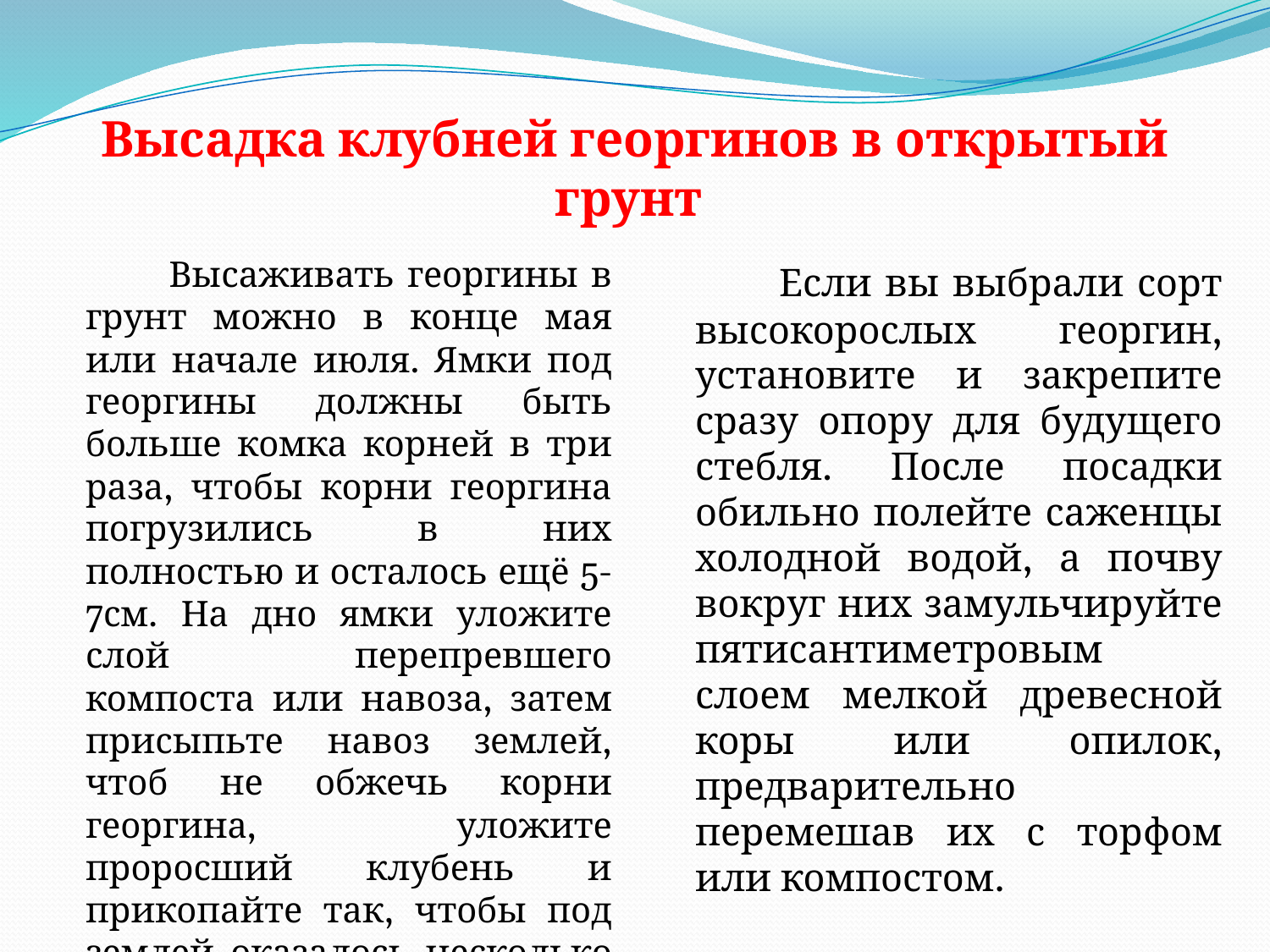

# Высадка клубней георгинов в открытый грунт
         Высаживать георгины в грунт можно в конце мая или начале июля. Ямки под георгины должны быть больше комка корней в три раза, чтобы корни георгина погрузились в них полностью и осталось ещё 5-7см. На дно ямки уложите слой перепревшего компоста или навоза, затем присыпьте навоз землей, чтоб не обжечь корни георгина, уложите проросший клубень и прикопайте так, чтобы под землей оказалось несколько сантиметров стебля.
        Если вы выбрали сорт высокорослых георгин, установите и закрепите сразу опору для будущего стебля. После посадки обильно полейте саженцы холодной водой, а почву вокруг них замульчируйте пятисантиметровым слоем мелкой древесной коры или опилок, предварительно перемешав их с торфом или компостом.